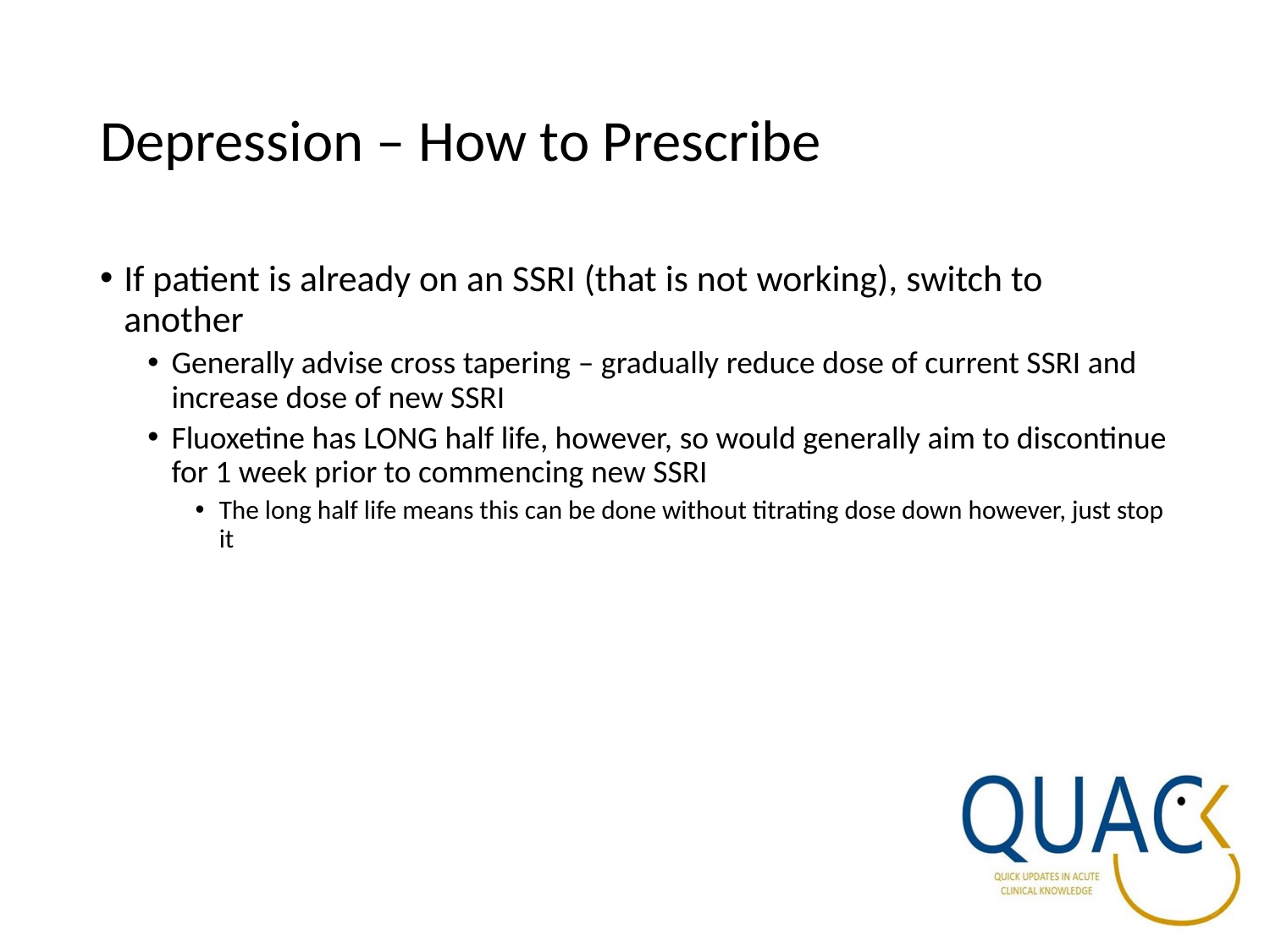

# Depression – How to Prescribe
If patient is already on an SSRI (that is not working), switch to another
Generally advise cross tapering – gradually reduce dose of current SSRI and increase dose of new SSRI
Fluoxetine has LONG half life, however, so would generally aim to discontinue for 1 week prior to commencing new SSRI
The long half life means this can be done without titrating dose down however, just stop it